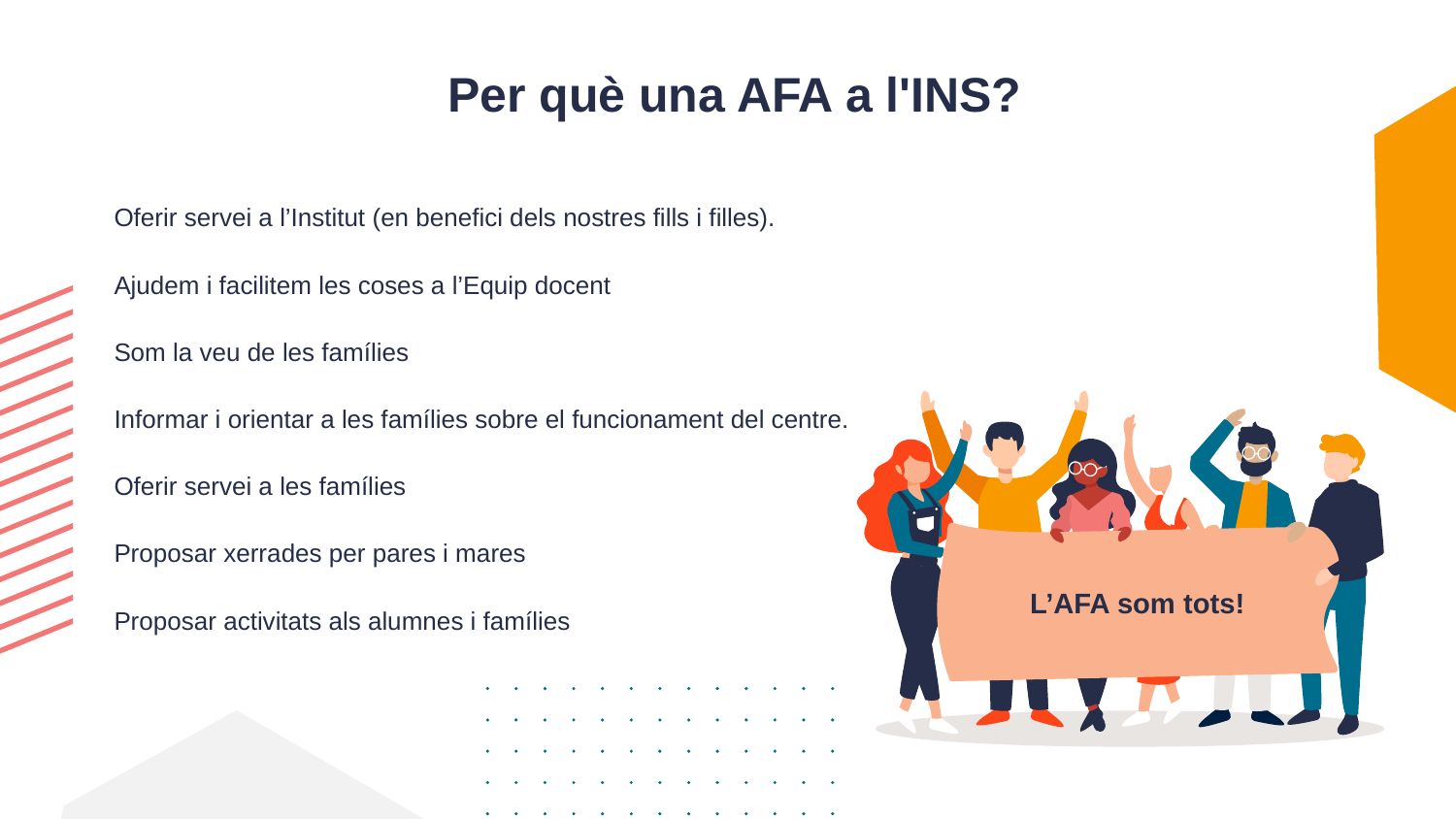

# Per què una AFA a l'INS?

Oferir servei a l’Institut (en benefici dels nostres fills i filles).
Ajudem i facilitem les coses a l’Equip docent
Som la veu de les famílies
Informar i orientar a les famílies sobre el funcionament del centre.
Oferir servei a les famílies
Proposar xerrades per pares i mares
Proposar activitats als alumnes i famílies

L’AFA som tots!